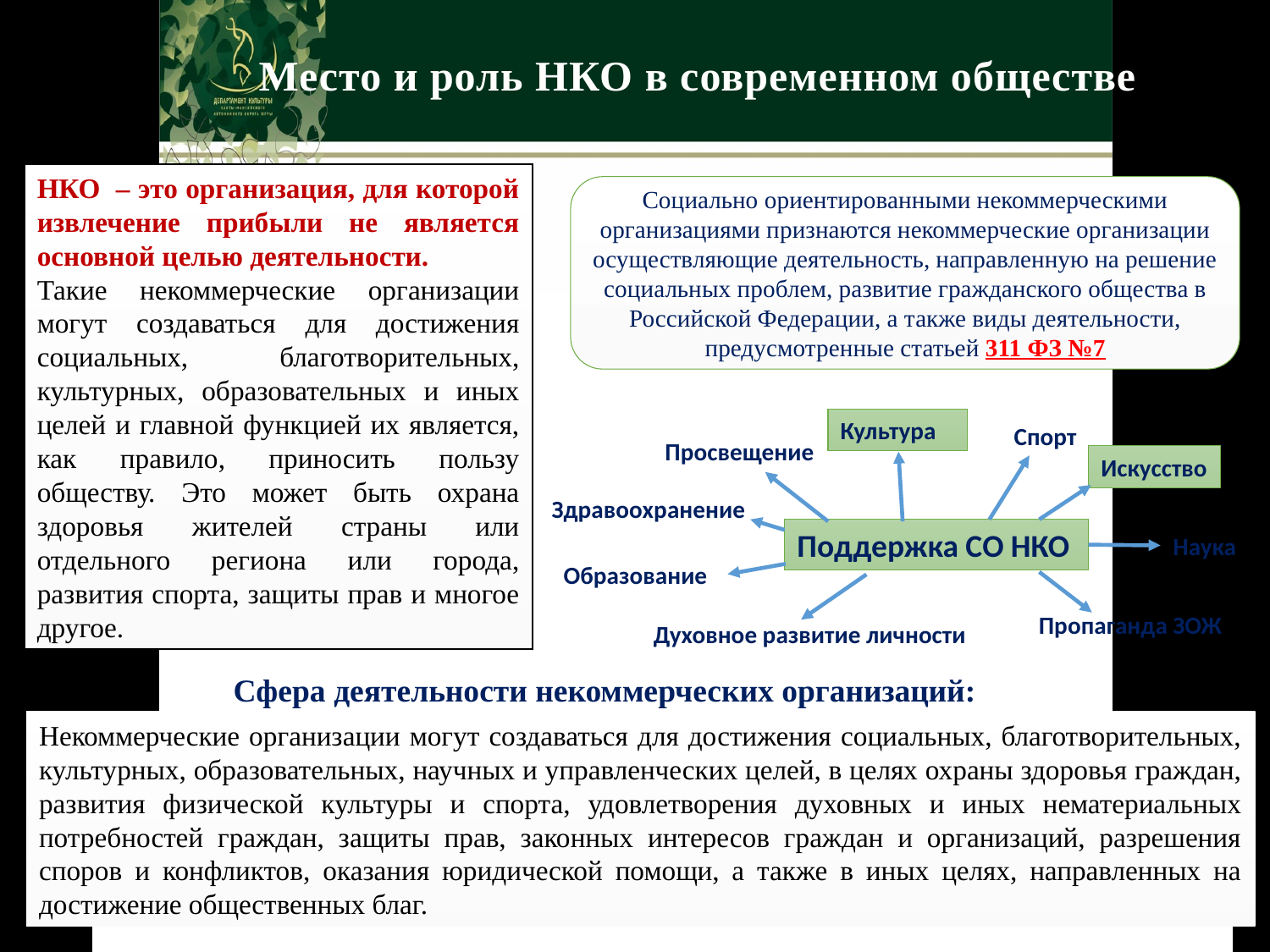

Место и роль НКО в современном обществе
НКО  – это организация, для которой извлечение прибыли не является основной целью деятельности.
Такие некоммерческие организации могут создаваться для достижения социальных, благотворительных, культурных, образовательных и иных целей и главной функцией их является, как правило, приносить пользу обществу. Это может быть охрана здоровья жителей страны или отдельного региона или города, развития спорта, защиты прав и многое другое.
Социально ориентированными некоммерческими организациями признаются некоммерческие организации осуществляющие деятельность, направленную на решение социальных проблем, развитие гражданского общества в Российской Федерации, а также виды деятельности, предусмотренные статьей 311 ФЗ №7
Культура
Спорт
Просвещение
Искусство
Здравоохранение
Поддержка СО НКО
Наука
Образование
Пропаганда ЗОЖ
Духовное развитие личности
Сфера деятельности некоммерческих организаций:
Некоммерческие организации могут создаваться для достижения социальных, благотворительных, культурных, образовательных, научных и управленческих целей, в целях охраны здоровья граждан, развития физической культуры и спорта, удовлетворения духовных и иных нематериальных потребностей граждан, защиты прав, законных интересов граждан и организаций, разрешения споров и конфликтов, оказания юридической помощи, а также в иных целях, направленных на достижение общественных благ.